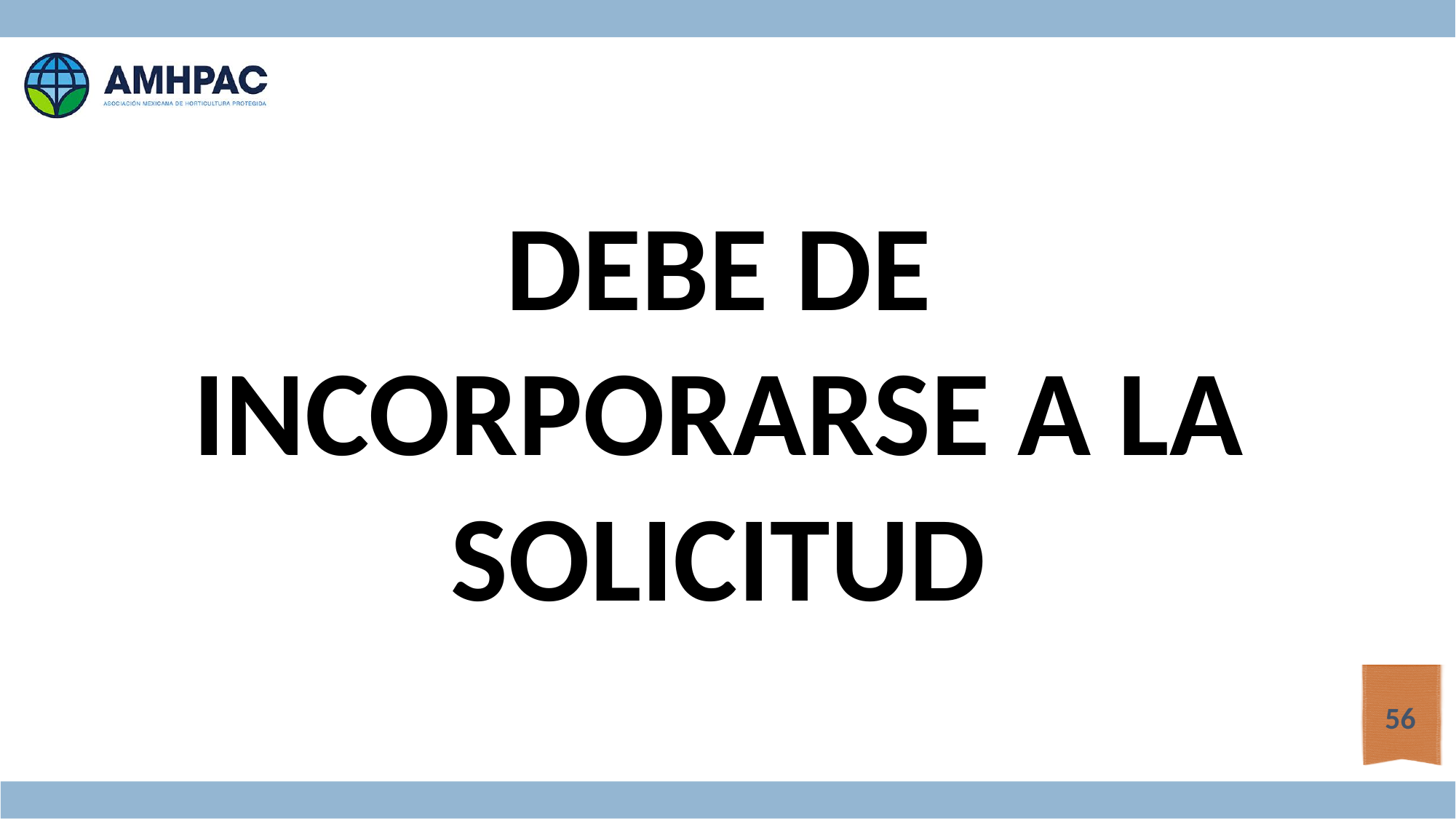

DEBE DE INCORPORARSE A LA SOLICITUD
56